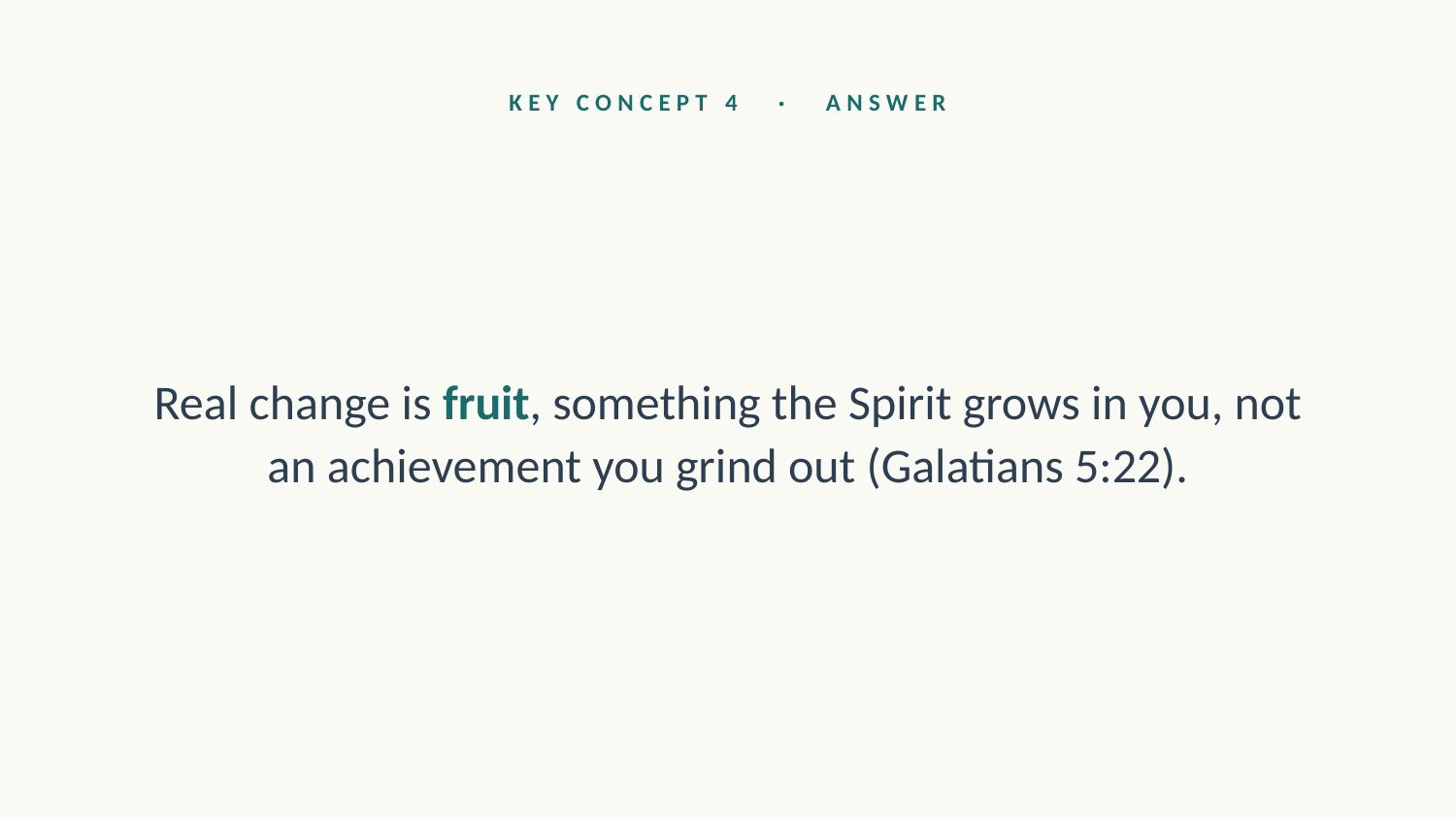

KEY CONCEPT 4   ·   ANSWER
Real change is fruit, something the Spirit grows in you, not an achievement you grind out (Galatians 5:22).